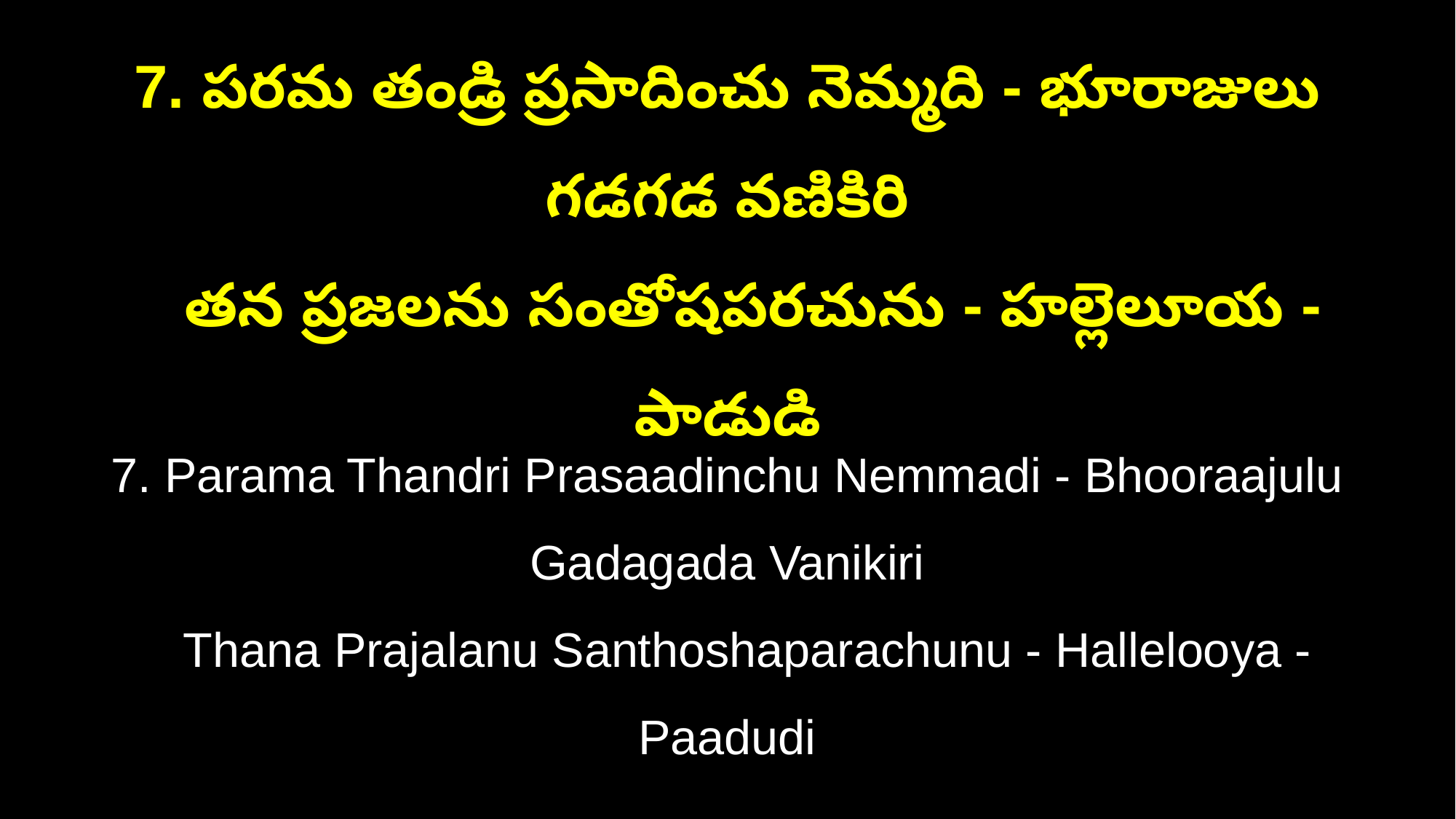

7. పరమ తండ్రి ప్రసాదించు నెమ్మది - భూరాజులు గడగడ వణికిరి
   తన ప్రజలను సంతోషపరచును - హల్లెలూయ - పాడుడి
7. Parama Thandri Prasaadinchu Nemmadi - Bhooraajulu Gadagada Vanikiri
   Thana Prajalanu Santhoshaparachunu - Hallelooya - Paadudi